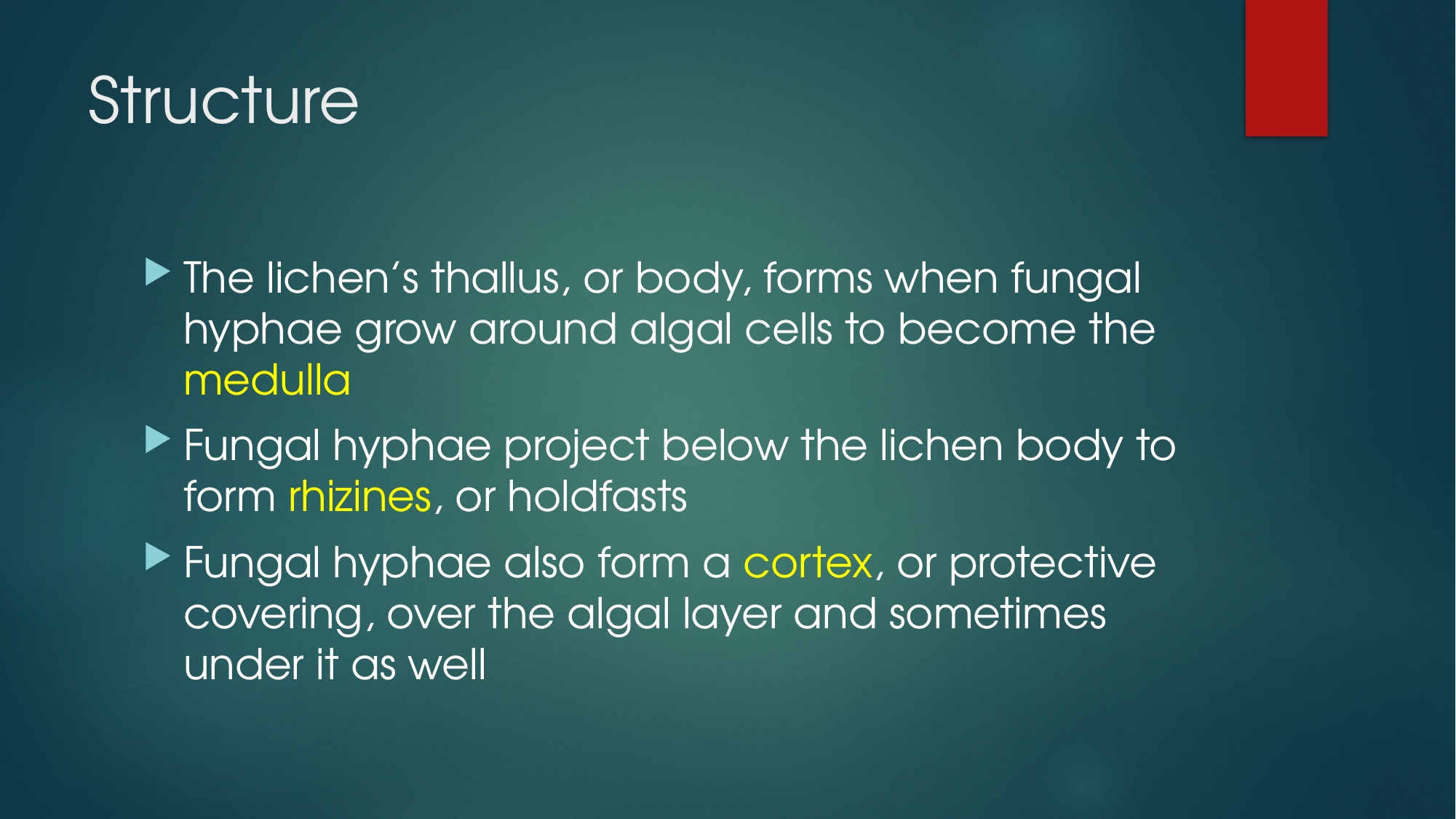

# Structure
The lichen’s thallus, or body, forms when fungal hyphae grow around algal cells to become the medulla
Fungal hyphae project below the lichen body to form rhizines, or holdfasts
Fungal hyphae also form a cortex, or protective covering, over the algal layer and sometimes under it as well